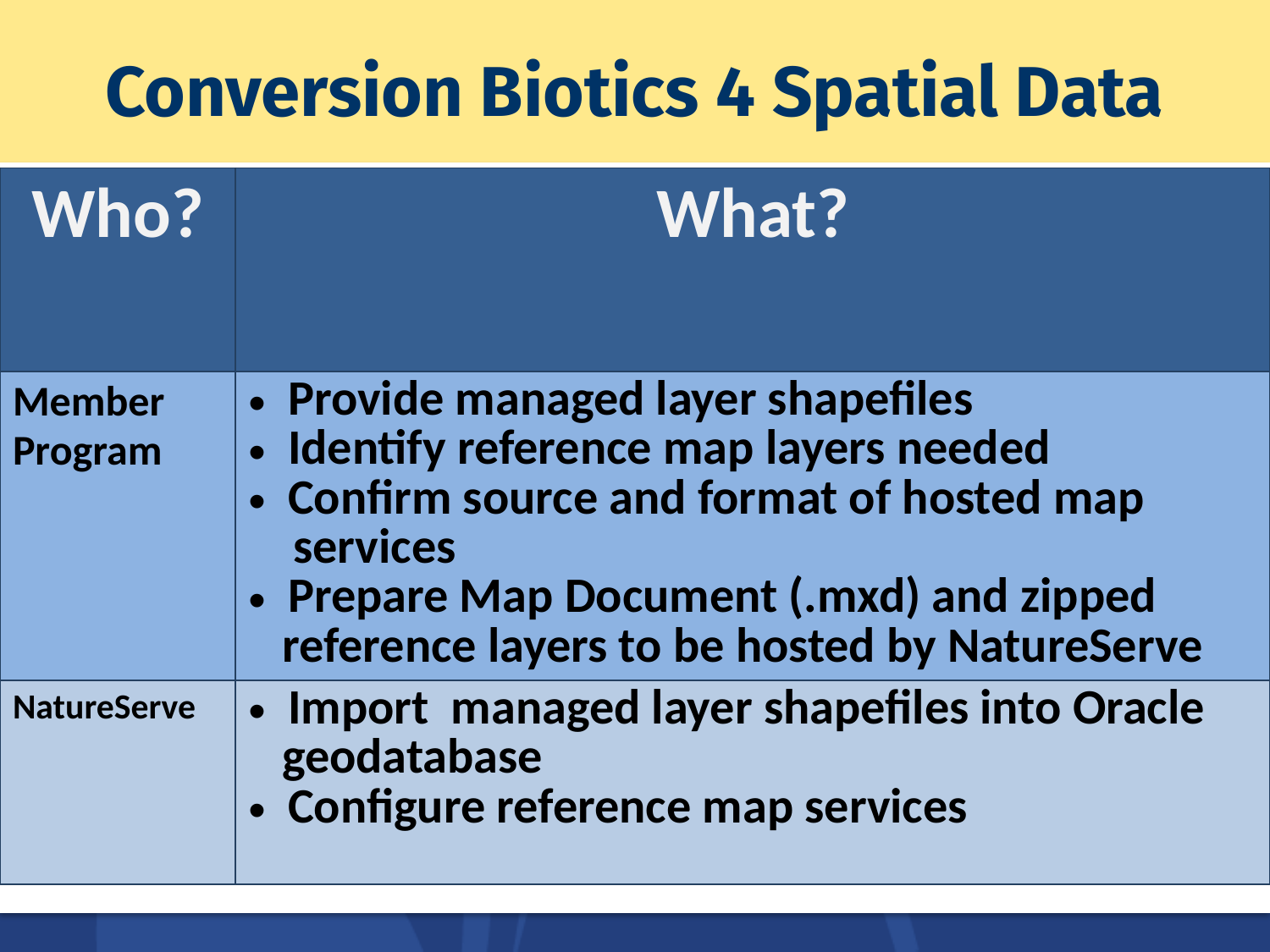

# Conversion Biotics 4 Spatial Data
| Who? | What? |
| --- | --- |
| Member Program | Provide managed layer shapefiles Identify reference map layers needed Confirm source and format of hosted map services Prepare Map Document (.mxd) and zipped reference layers to be hosted by NatureServe |
| NatureServe | Import managed layer shapefiles into Oracle geodatabase Configure reference map services |